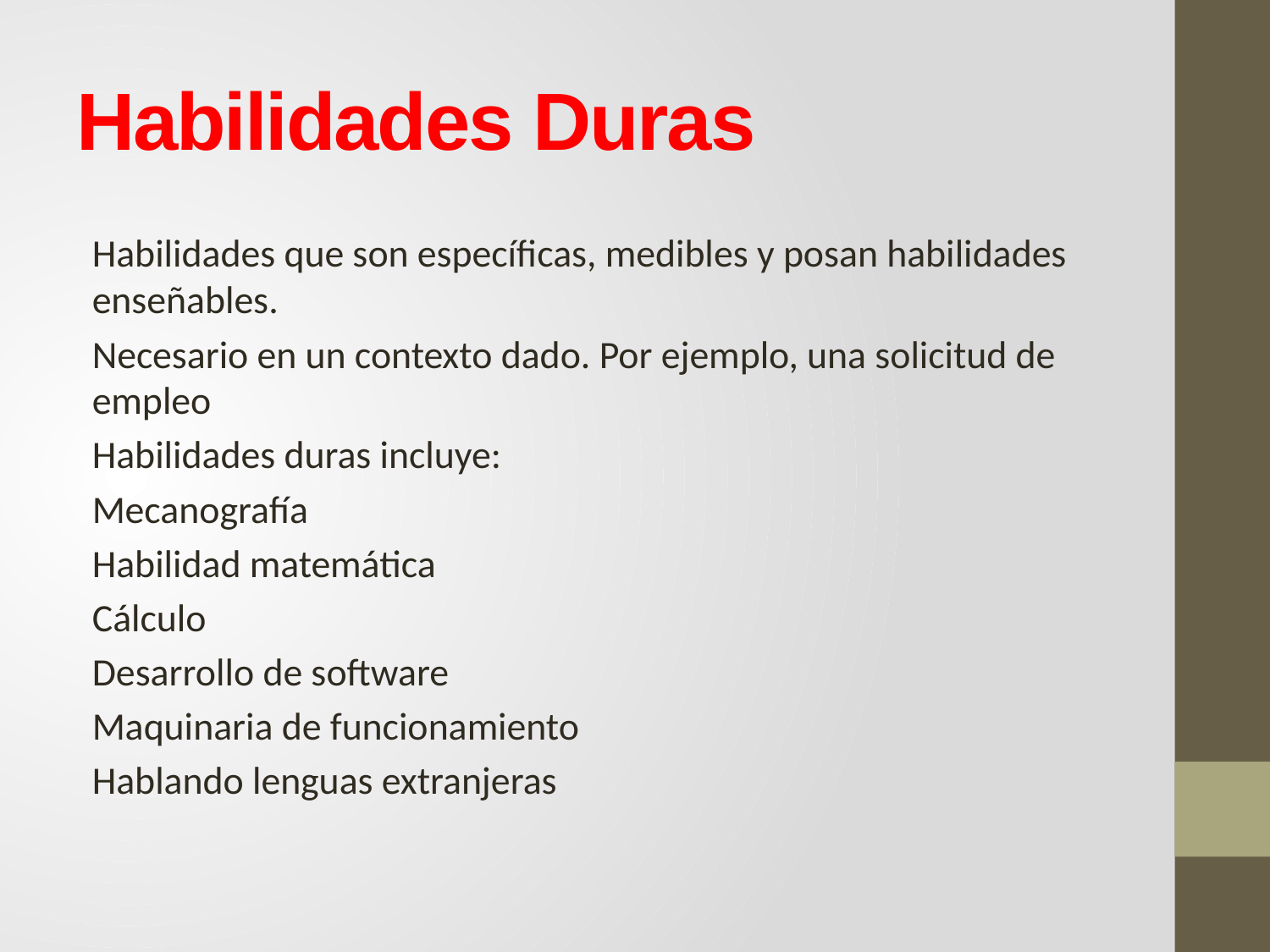

# Habilidades Duras
Habilidades que son específicas, medibles y posan habilidades enseñables.
Necesario en un contexto dado. Por ejemplo, una solicitud de empleo
Habilidades duras incluye:
Mecanografía
Habilidad matemática
Cálculo
Desarrollo de software
Maquinaria de funcionamiento
Hablando lenguas extranjeras